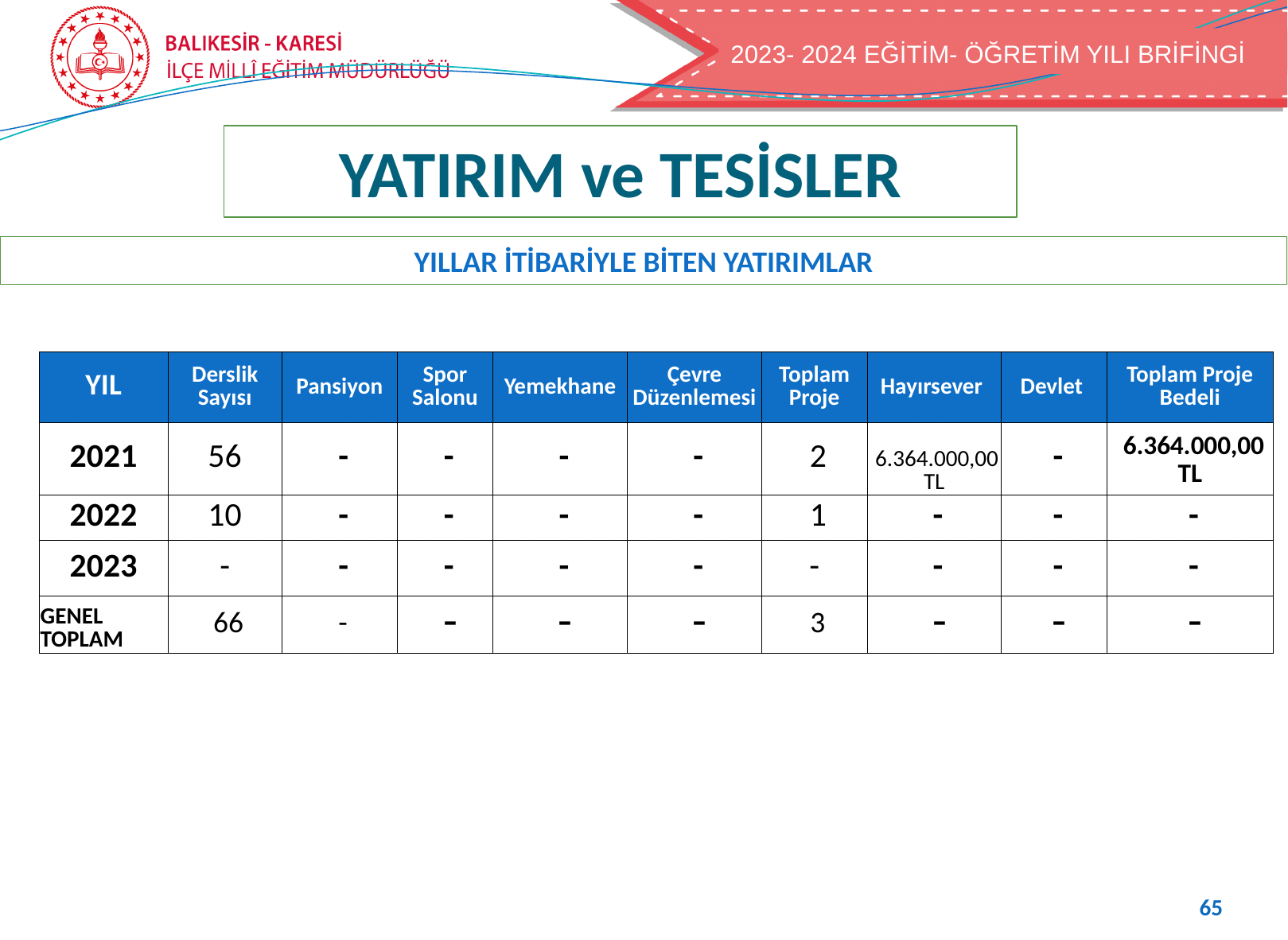

2022- 2023 EĞİTİM- ÖĞRETİM YILI BRİFİNGİ
2023- 2024 EĞİTİM- ÖĞRETİM YILI BRİFİNGİ
YATIRIM ve TESİSLER
YILLAR İTİBARİYLE BİTEN YATIRIMLAR
| YIL | Derslik Sayısı | Pansiyon | Spor Salonu | Yemekhane | Çevre Düzenlemesi | Toplam Proje | Hayırsever | Devlet | Toplam Proje Bedeli |
| --- | --- | --- | --- | --- | --- | --- | --- | --- | --- |
| 2021 | 56 | - | - | - | - | 2 | 6.364.000,00 TL | - | 6.364.000,00 TL |
| 2022 | 10 | - | - | - | - | 1 | - | - | - |
| 2023 | - | - | - | - | - | - | - | - | - |
| GENEL TOPLAM | 66 | - | - | - | - | 3 | - | - | - |
65